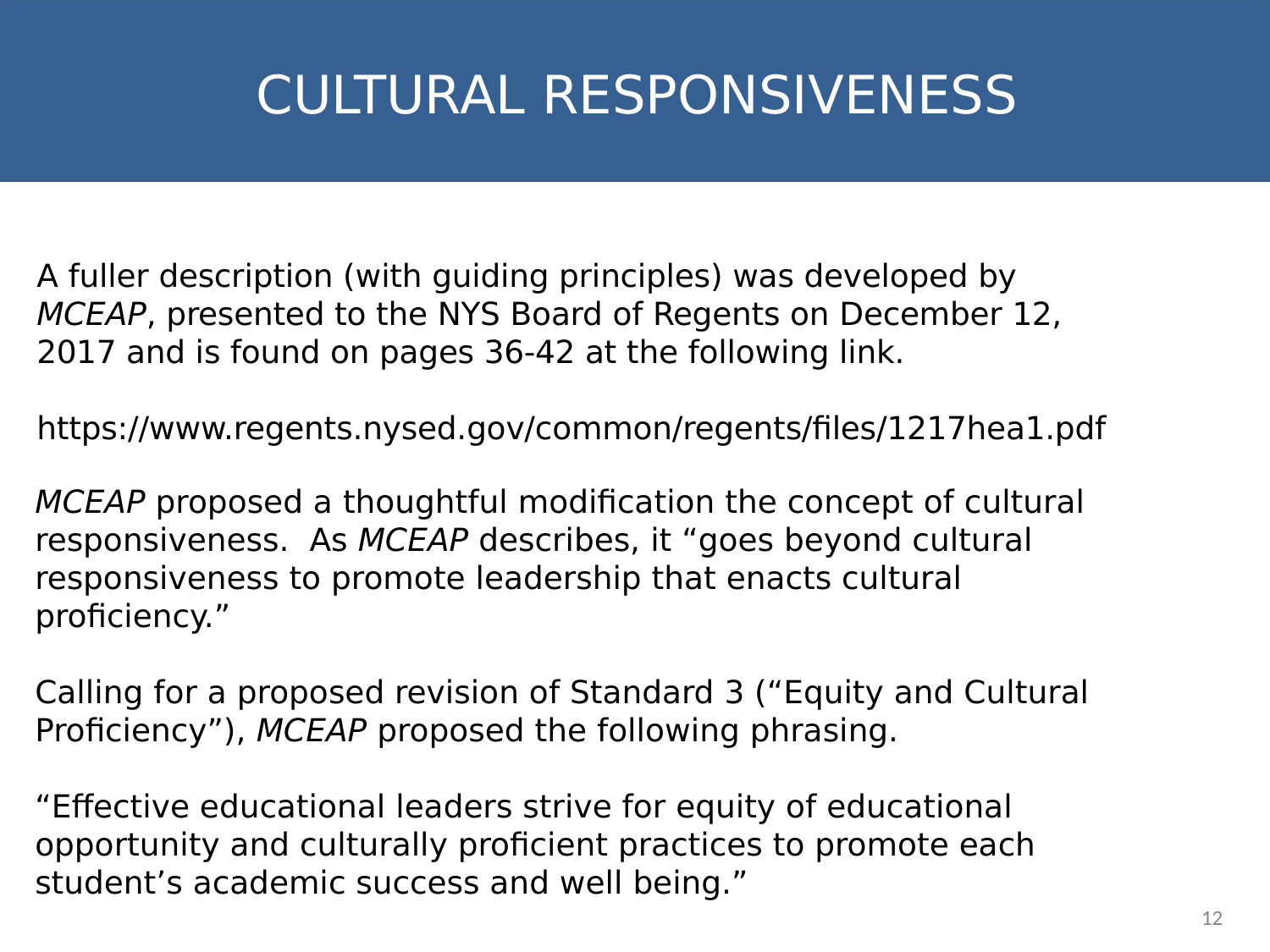

# CULTURAL RESPONSIVENESS
CULTURAL RESPONSIVENESS
A fuller description (with guiding principles) was developed by MCEAP, presented to the NYS Board of Regents on December 12, 2017 and is found on pages 36-42 at the following link.

https://www.regents.nysed.gov/common/regents/files/1217hea1.pdf

MCEAP proposed a thoughtful modification the concept of cultural responsiveness.  As MCEAP describes, it “goes beyond cultural responsiveness to promote leadership that enacts cultural proficiency.”

Calling for a proposed revision of Standard 3 (“Equity and Cultural Proficiency”), MCEAP proposed the following phrasing.

“Effective educational leaders strive for equity of educational opportunity and culturally proficient practices to promote each student’s academic success and well being.”

12